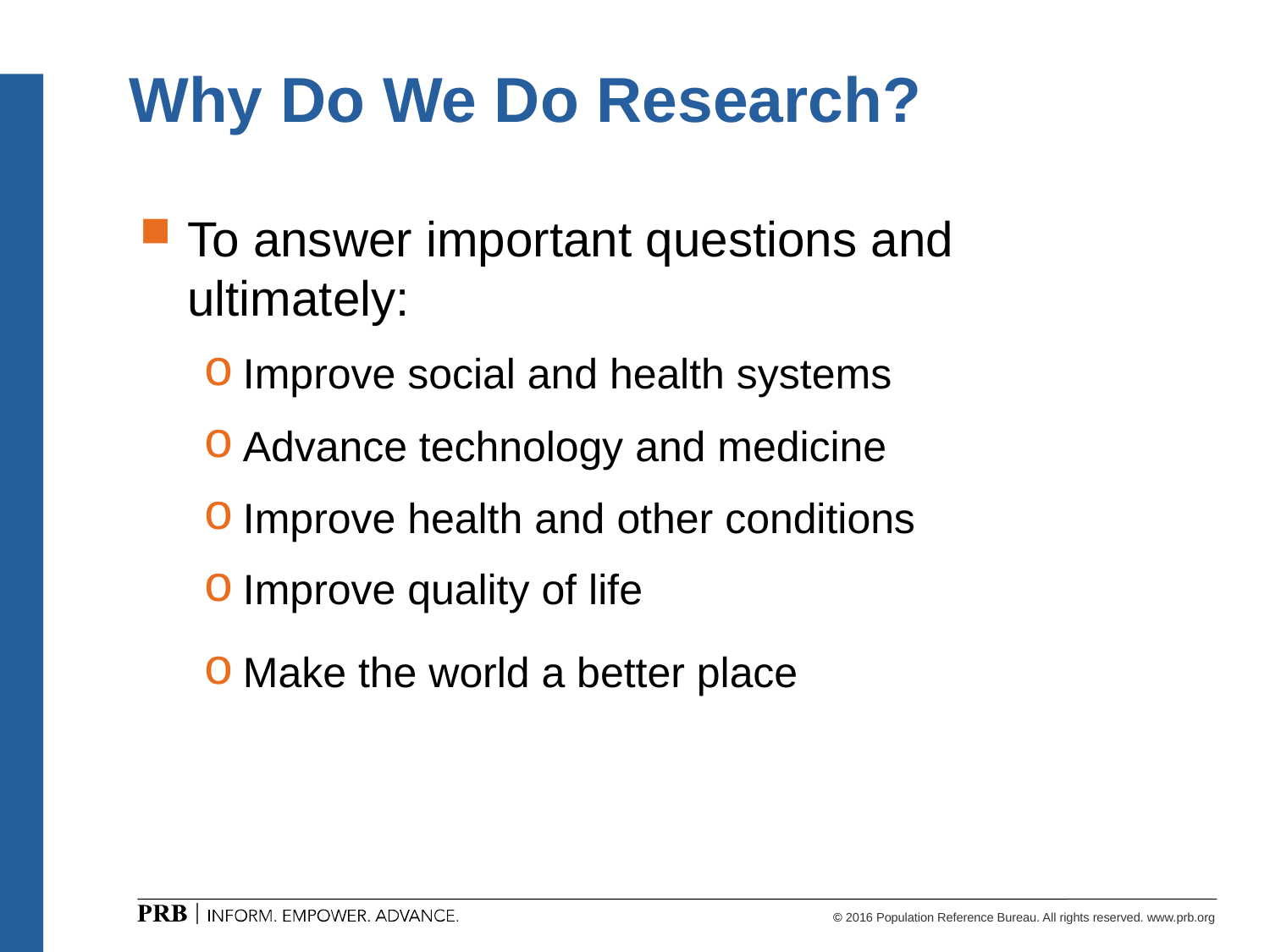

# Why Do We Do Research?
To answer important questions and ultimately:
Improve social and health systems
Advance technology and medicine
Improve health and other conditions
Improve quality of life
Make the world a better place